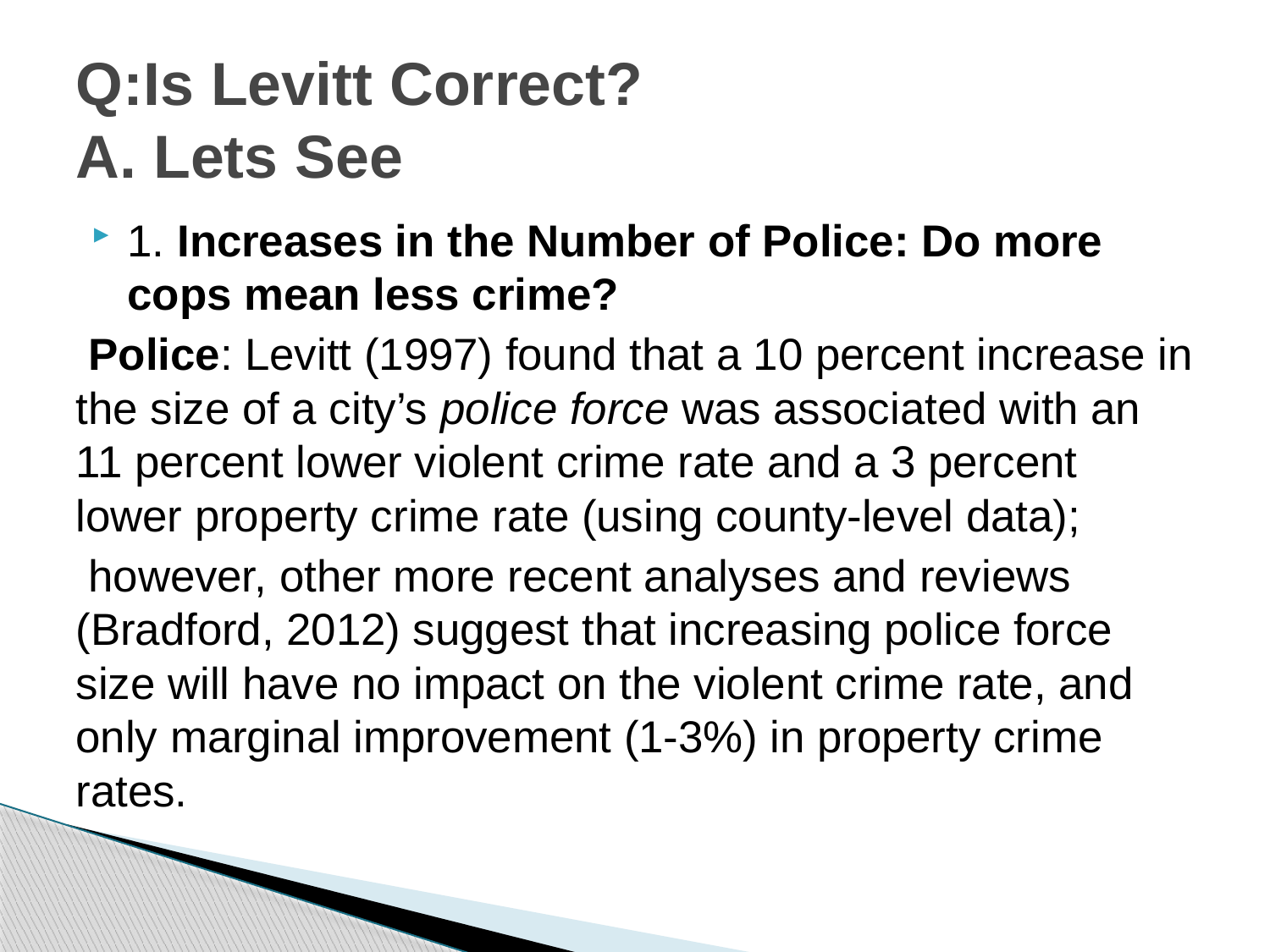

# Q:Is Levitt Correct? A. Lets See
1. Increases in the Number of Police: Do more cops mean less crime?
 Police: Levitt (1997) found that a 10 percent increase in the size of a city’s police force was associated with an 11 percent lower violent crime rate and a 3 percent lower property crime rate (using county-level data);
 however, other more recent analyses and reviews (Bradford, 2012) suggest that increasing police force size will have no impact on the violent crime rate, and only marginal improvement (1-3%) in property crime rates.